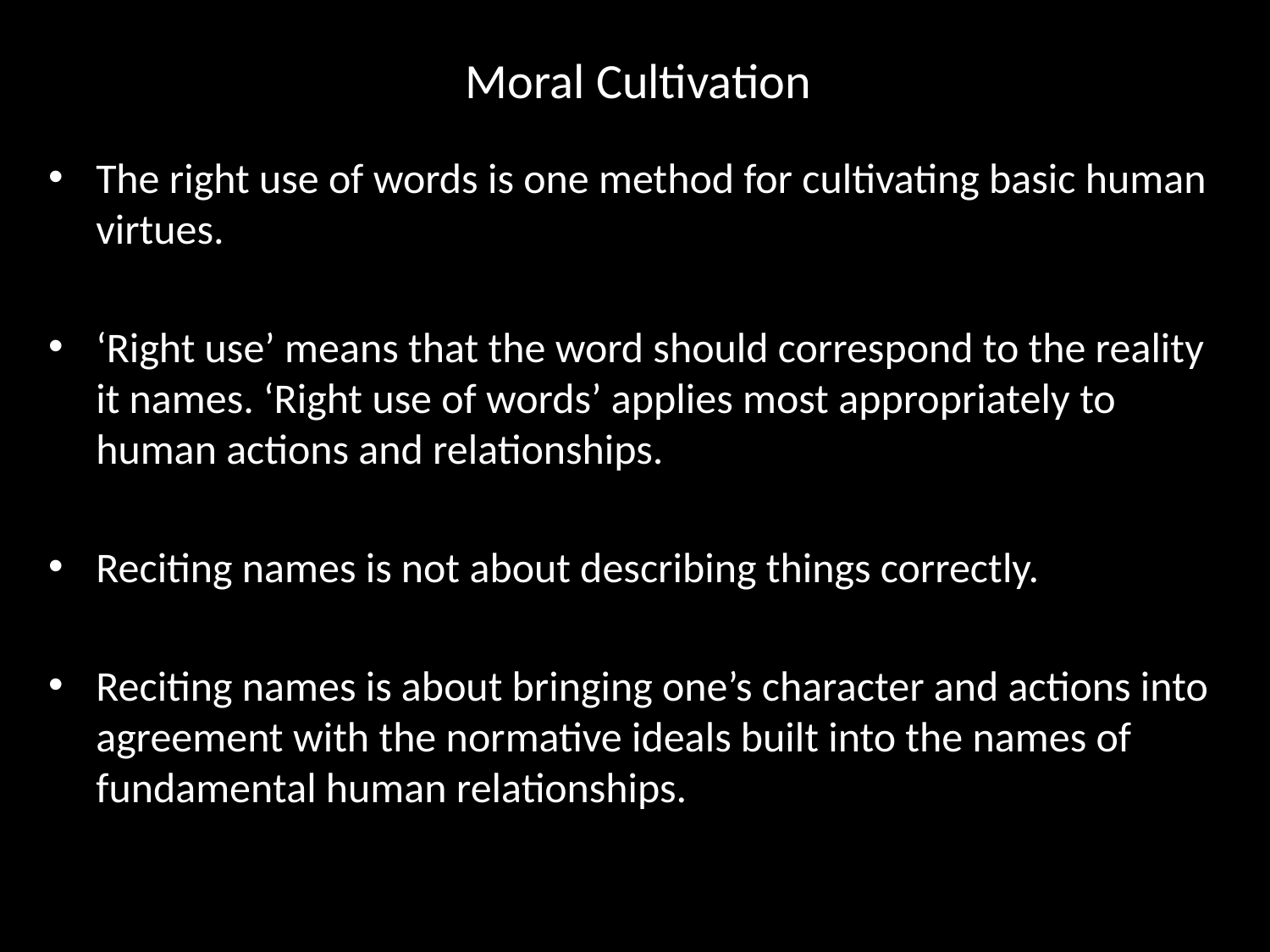

# Moral Cultivation
The right use of words is one method for cultivating basic human virtues.

‘Right use’ means that the word should correspond to the reality it names. ‘Right use of words’ applies most appropriately to human actions and relationships.

Reciting names is not about describing things correctly.

Reciting names is about bringing one’s character and actions into agreement with the normative ideals built into the names of fundamental human relationships.